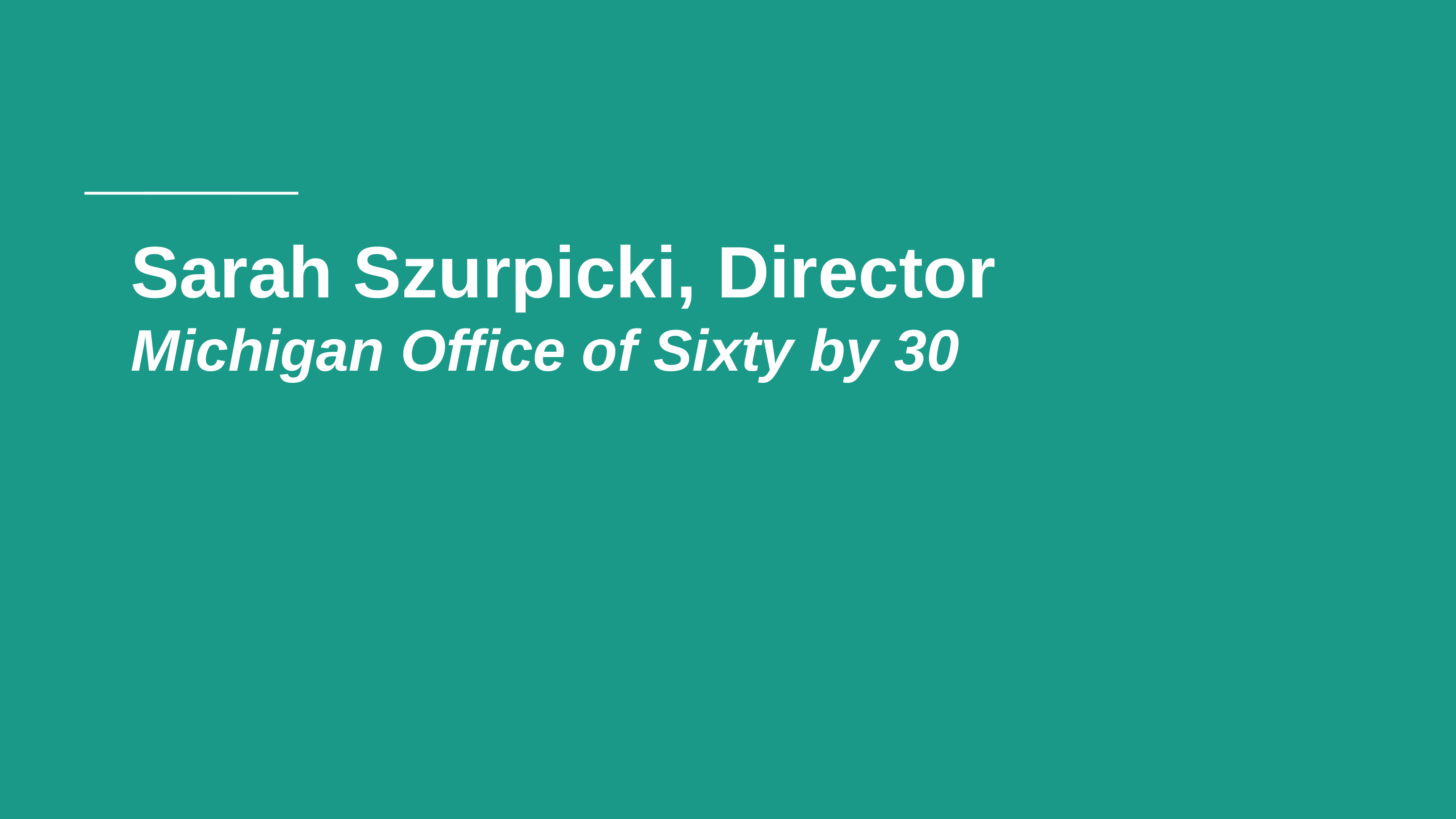

# Sarah Szurpicki, Director
Michigan Office of Sixty by 30